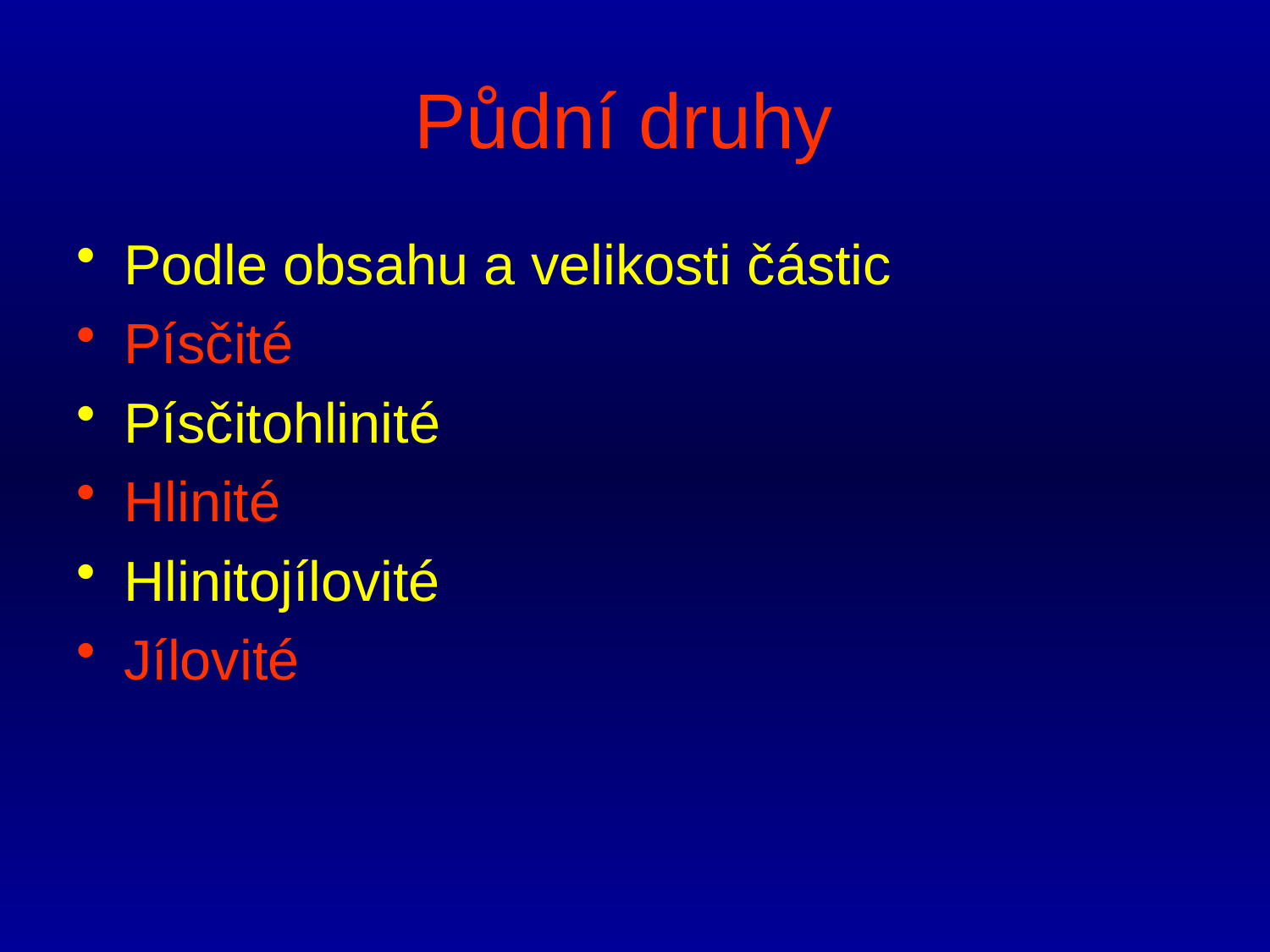

# Půdní druhy
Podle obsahu a velikosti částic
Písčité
Písčitohlinité
Hlinité
Hlinitojílovité
Jílovité